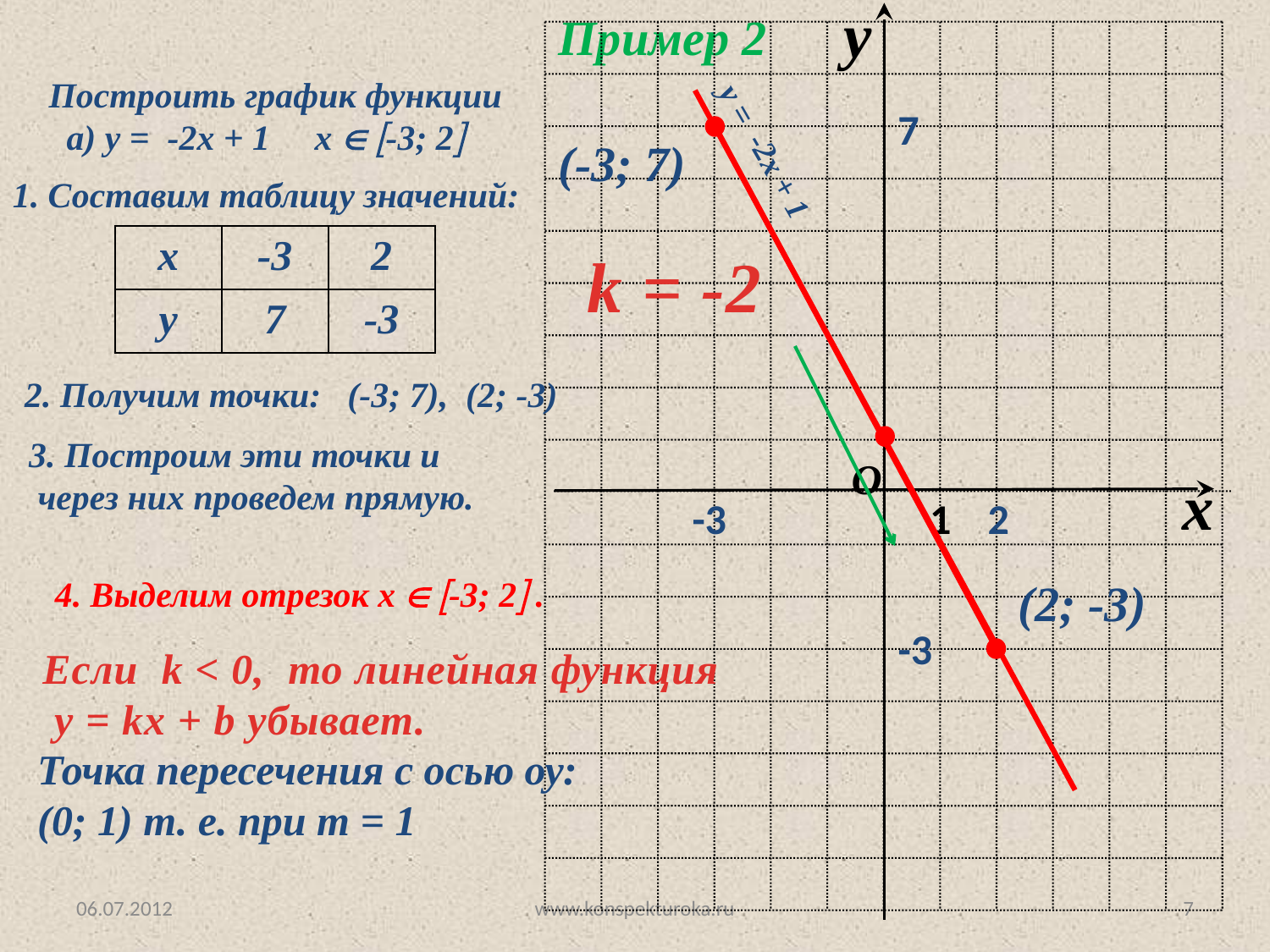

Пример 2

y

O
x
1

Построить график функции
  а) у =  -2х + 1     х ∈ [-3; 2]
7
-3

 у =  -2х + 1
(-3; 7)
1. Составим таблицу значений:
| х | -3 | 2 |
| --- | --- | --- |
| у | 7 | -3 |
 k = -2
2. Получим точки:
(-3; 7),  (2; -3)
3. Построим эти точки и
 через них проведем прямую.

2
-3
4. Выделим отрезок х ∈ [-3; 2] .
(2; -3)
Если  k < 0,  то линейная функция
 у = kx + b убывает.

Точка пересечения с осью оу:  (0; 1) т. е. при т = 1
06.07.2012
www.konspekturoka.ru
7